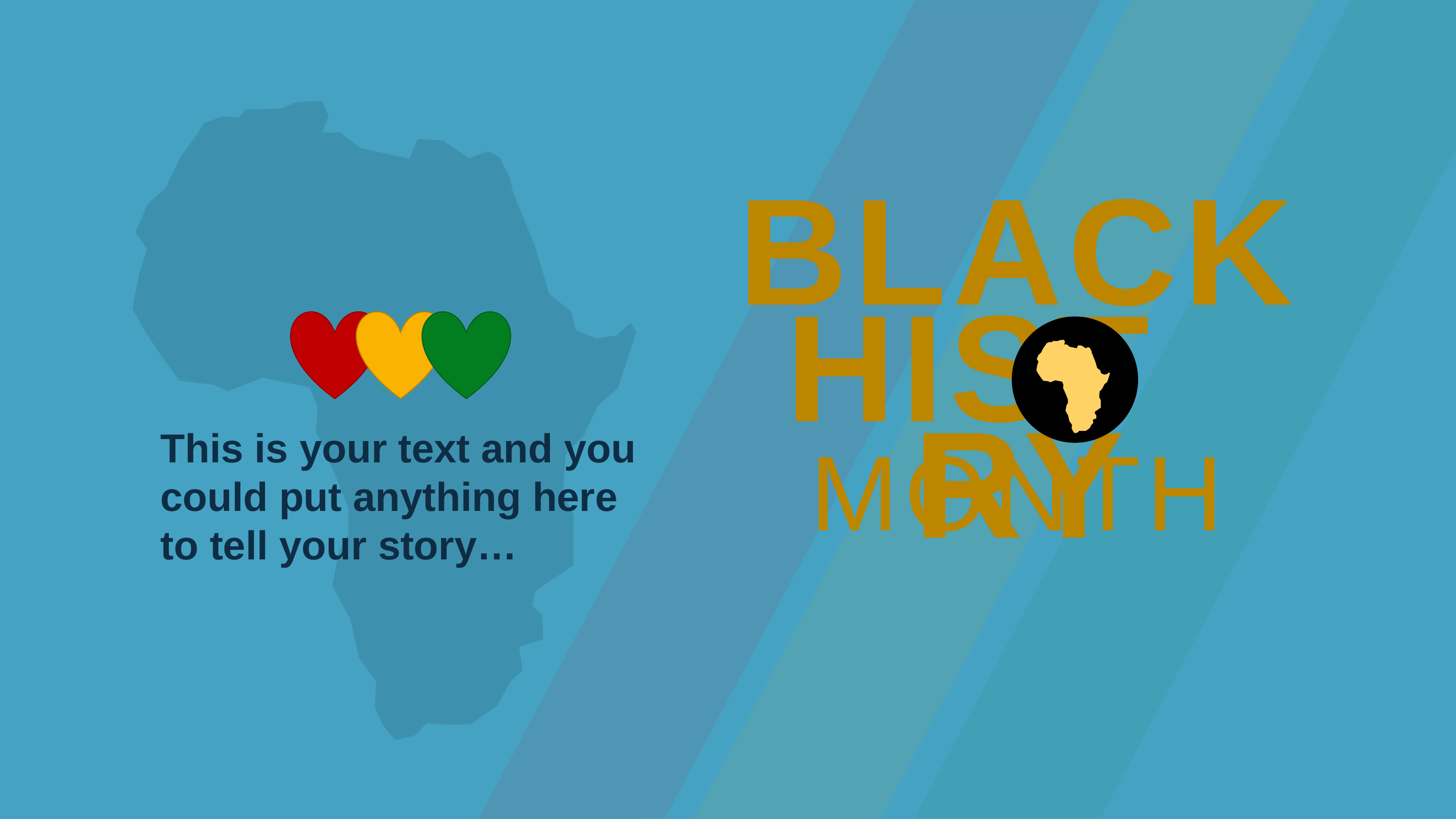

BLACK
HIST   RY

This is your text and you could put anything here to tell your story…

MONTH